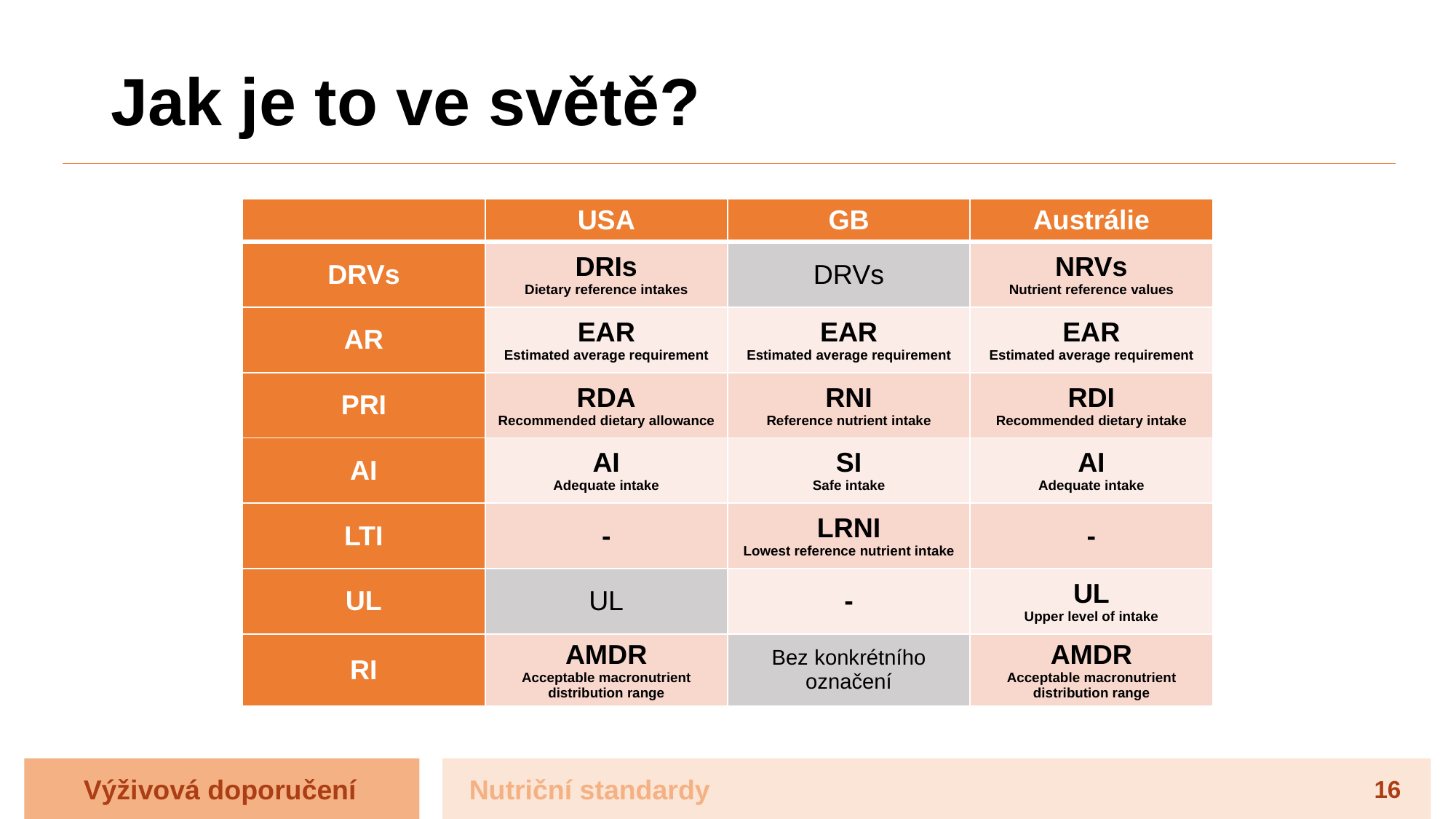

# Jak je to ve světě?
|  | USA | GB | Austrálie |
| --- | --- | --- | --- |
| DRVs | DRIs Dietary reference intakes | DRVs | NRVs Nutrient reference values |
| AR | EAR Estimated average requirement | EAR Estimated average requirement | EAR Estimated average requirement |
| PRI | RDA Recommended dietary allowance | RNI Reference nutrient intake | RDI Recommended dietary intake |
| AI | AI Adequate intake | SI Safe intake | AI Adequate intake |
| LTI | - | LRNI Lowest reference nutrient intake | - |
| UL | UL | - | UL Upper level of intake |
| RI | AMDR Acceptable macronutrient distribution range | Bez konkrétního označení | AMDR Acceptable macronutrient distribution range |
Výživová doporučení
Nutriční standardy
16